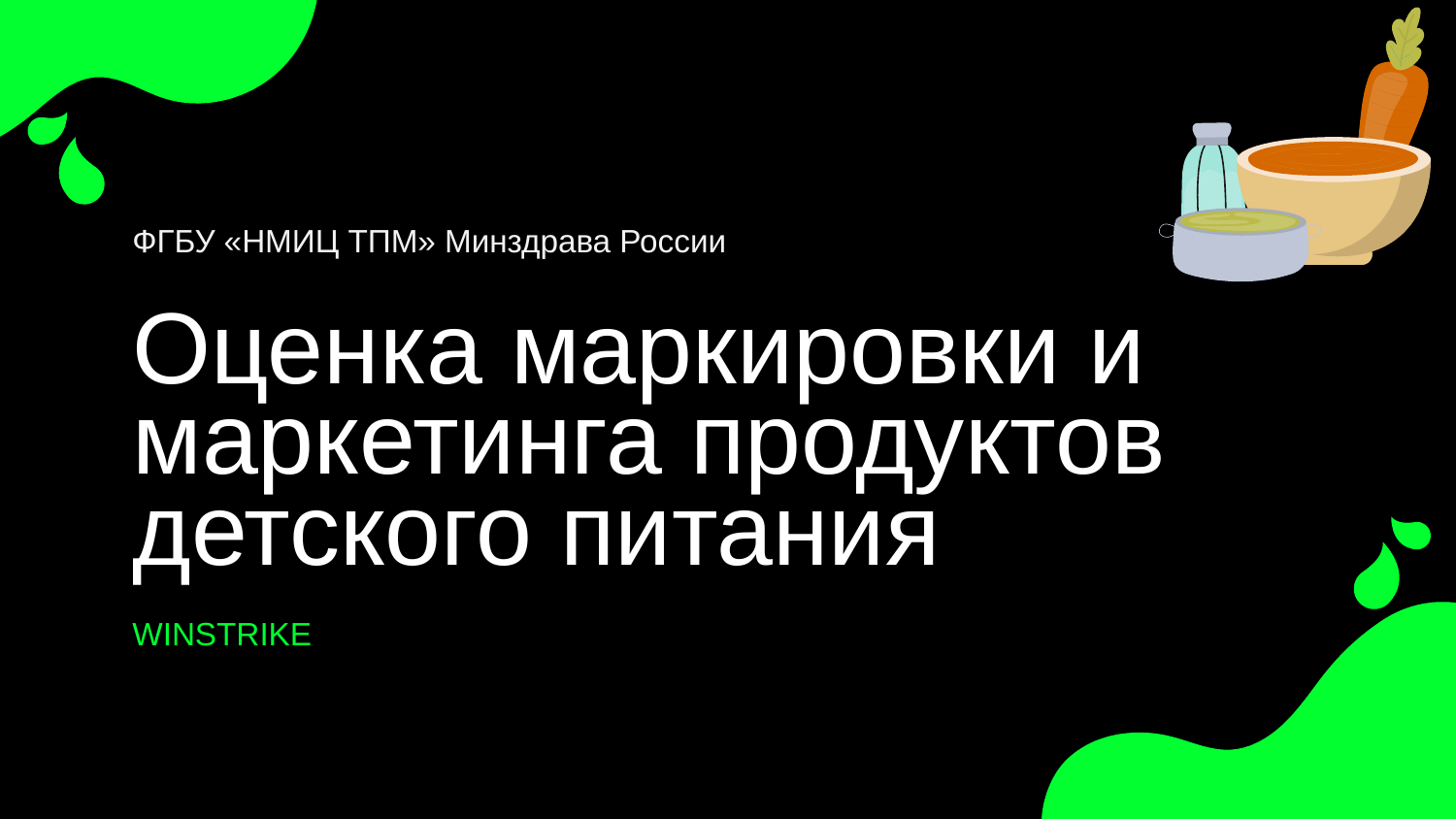

ФГБУ «НМИЦ ТПМ» Минздрава России
# Оценка маркировки и маркетинга продуктов детского питания
WINSTRIKE